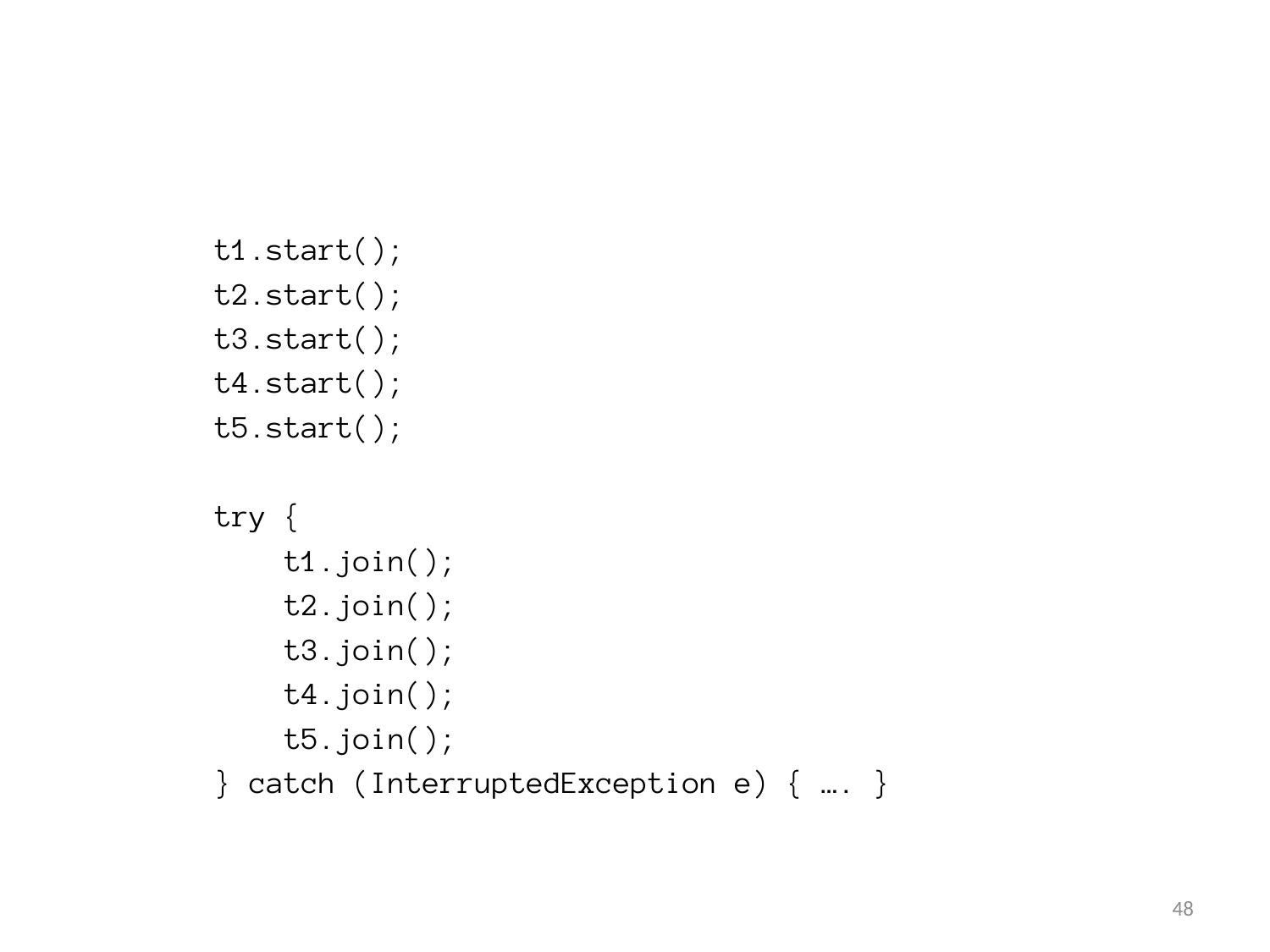

#
        t1.start();
        t2.start();
        t3.start();
        t4.start();
        t5.start();

        try {
            t1.join();
            t2.join();
            t3.join();
            t4.join();
            t5.join();
        } catch (InterruptedException e) { …. }

48